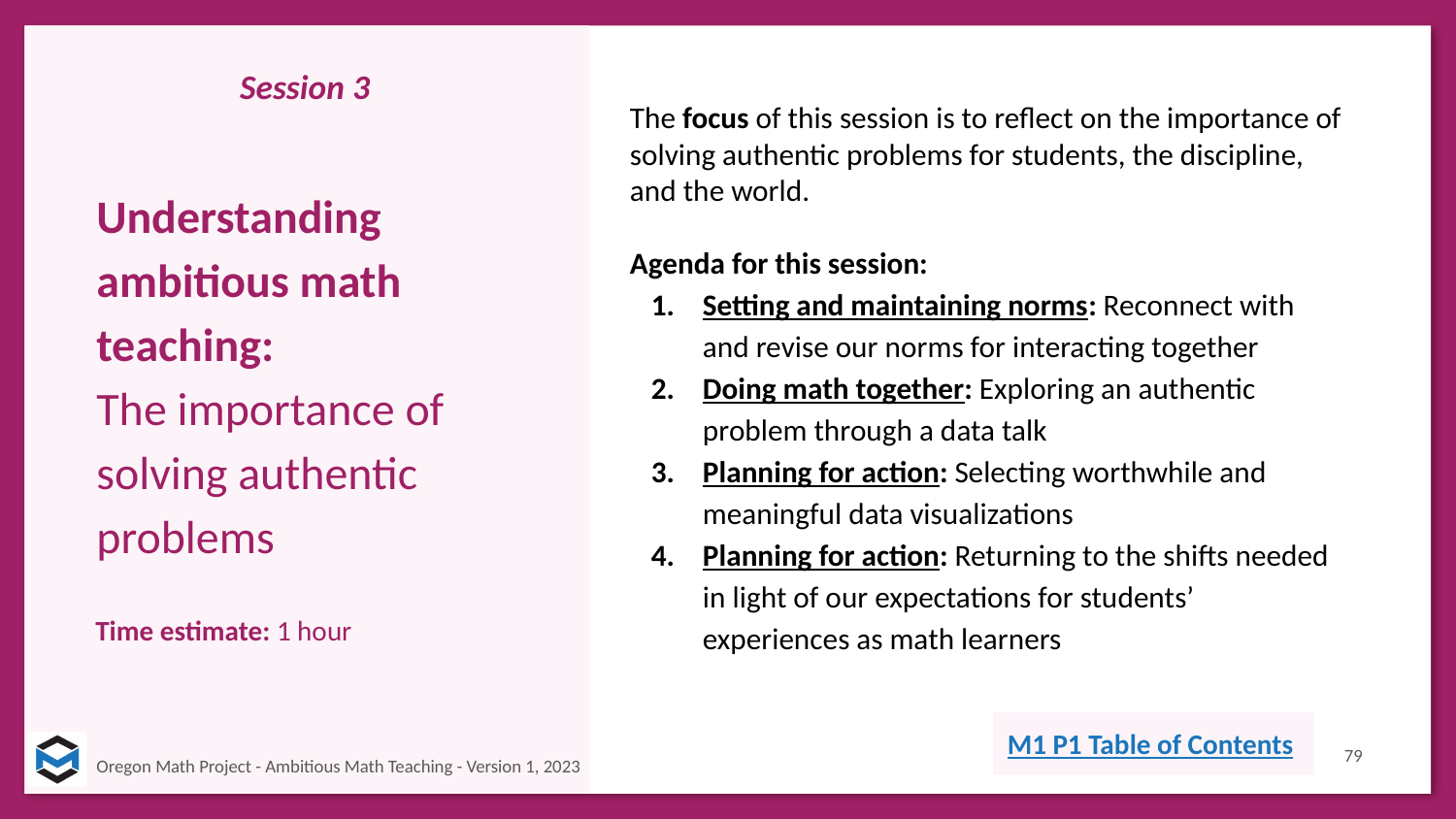

Session 3
The focus of this session is to reflect on the importance of solving authentic problems for students, the discipline, and the world.

Agenda for this session:
Setting and maintaining norms: Reconnect with and revise our norms for interacting together
Doing math together: Exploring an authentic problem through a data talk
Planning for action: Selecting worthwhile and meaningful data visualizations
Planning for action: Returning to the shifts needed in light of our expectations for students’ experiences as math learners
# Understanding ambitious math teaching:
The importance of solving authentic problems
Time estimate: 1 hour
M1 P1 Table of Contents
79